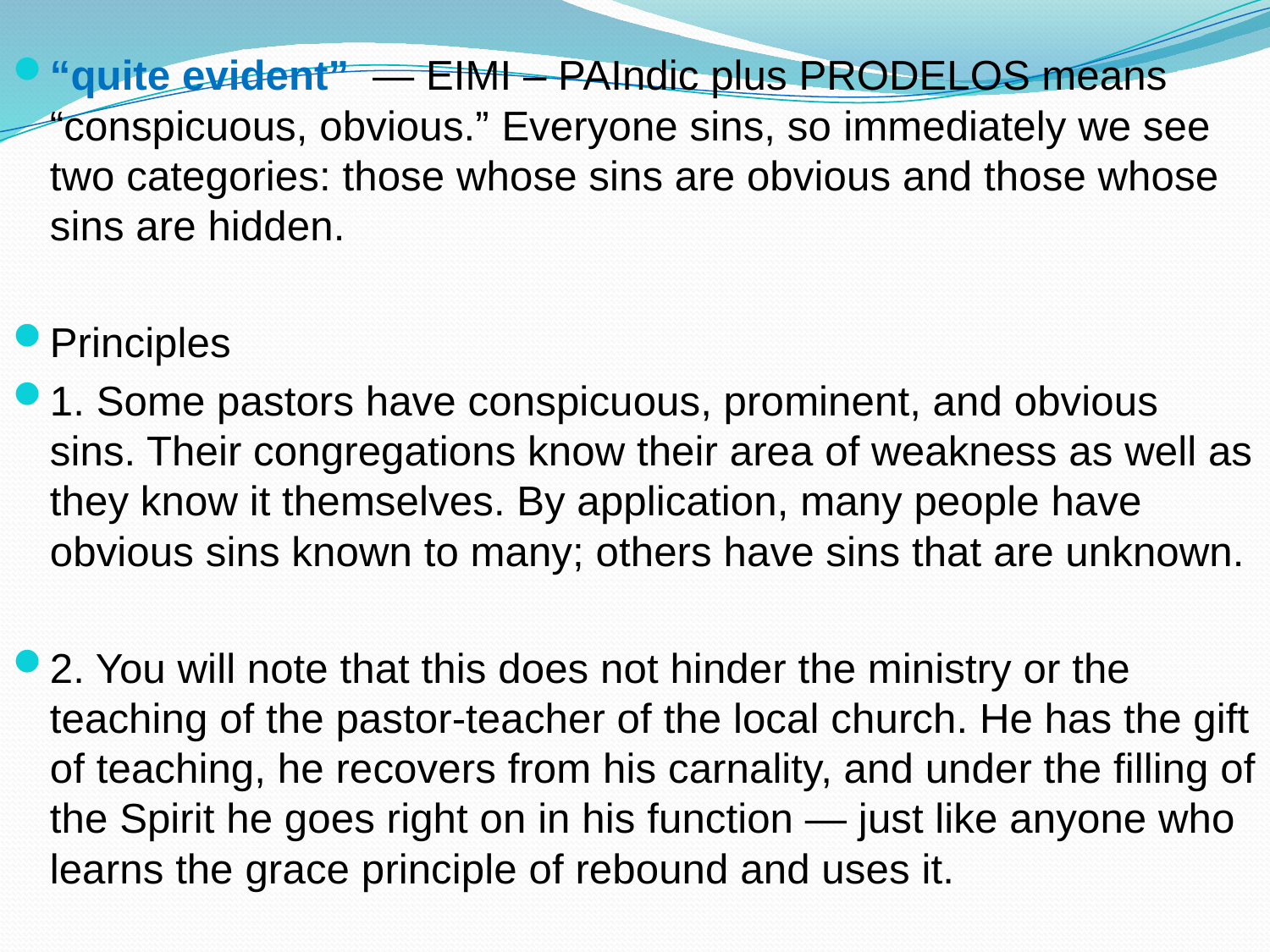

“quite evident”  — EIMI – PAIndic plus PRODELOS means “conspicuous, obvious.” Everyone sins, so immediately we see two categories: those whose sins are obvious and those whose sins are hidden.

Principles
1. Some pastors have conspicuous, prominent, and obvious sins. Their congregations know their area of weakness as well as they know it themselves. By application, many people have obvious sins known to many; others have sins that are unknown.

2. You will note that this does not hinder the ministry or the teaching of the pastor-teacher of the local church. He has the gift of teaching, he recovers from his carnality, and under the filling of the Spirit he goes right on in his function — just like anyone who learns the grace principle of rebound and uses it.